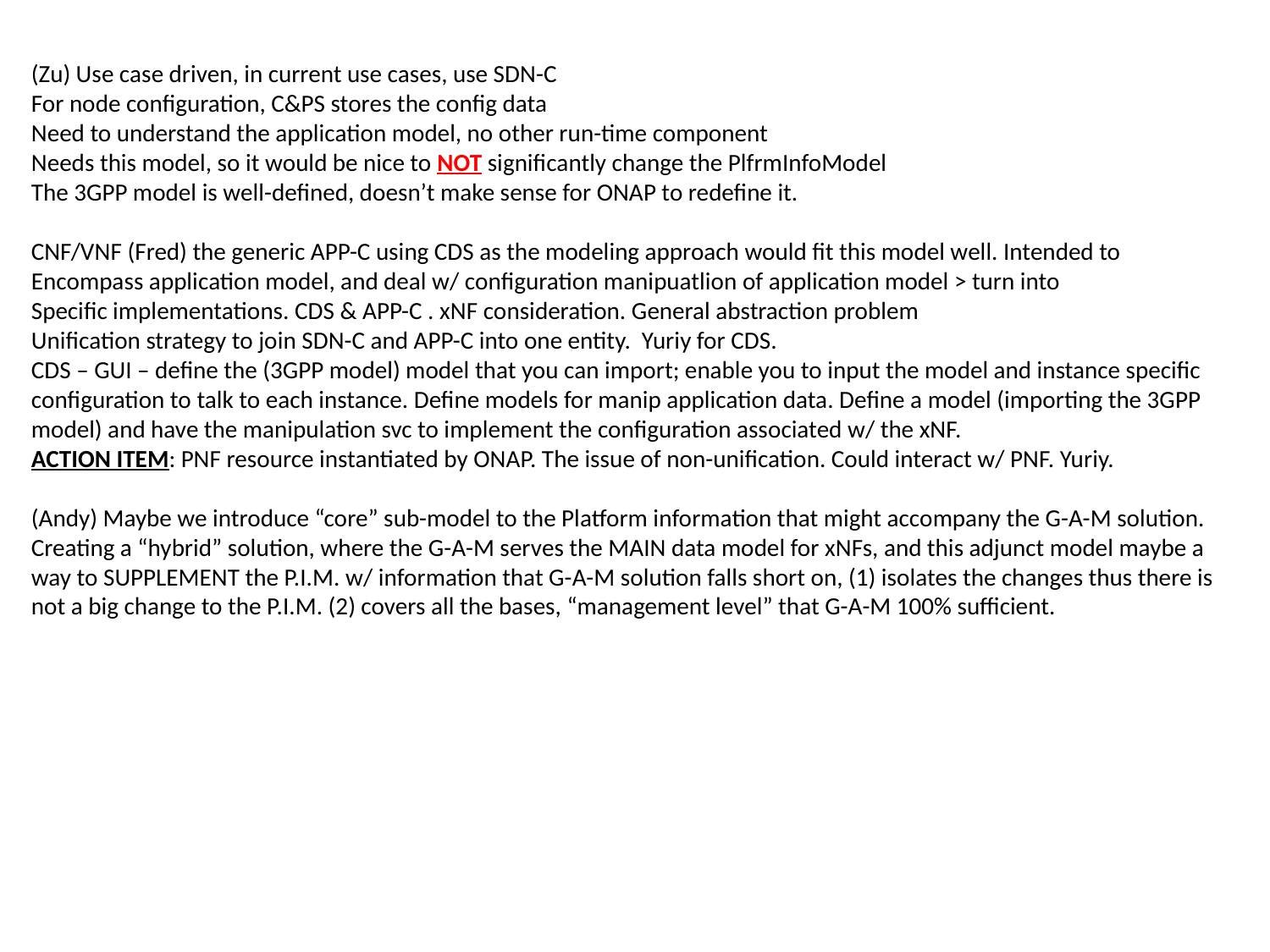

(Zu) Use case driven, in current use cases, use SDN-C
For node configuration, C&PS stores the config data
Need to understand the application model, no other run-time component
Needs this model, so it would be nice to NOT significantly change the PlfrmInfoModel
The 3GPP model is well-defined, doesn’t make sense for ONAP to redefine it.

CNF/VNF (Fred) the generic APP-C using CDS as the modeling approach would fit this model well. Intended to
Encompass application model, and deal w/ configuration manipuatlion of application model > turn into
Specific implementations. CDS & APP-C . xNF consideration. General abstraction problem
Unification strategy to join SDN-C and APP-C into one entity.  Yuriy for CDS.
CDS – GUI – define the (3GPP model) model that you can import; enable you to input the model and instance specific configuration to talk to each instance. Define models for manip application data. Define a model (importing the 3GPP model) and have the manipulation svc to implement the configuration associated w/ the xNF.
ACTION ITEM: PNF resource instantiated by ONAP. The issue of non-unification. Could interact w/ PNF. Yuriy.

(Andy) Maybe we introduce “core” sub-model to the Platform information that might accompany the G-A-M solution. Creating a “hybrid” solution, where the G-A-M serves the MAIN data model for xNFs, and this adjunct model maybe a way to SUPPLEMENT the P.I.M. w/ information that G-A-M solution falls short on, (1) isolates the changes thus there is not a big change to the P.I.M. (2) covers all the bases, “management level” that G-A-M 100% sufficient.